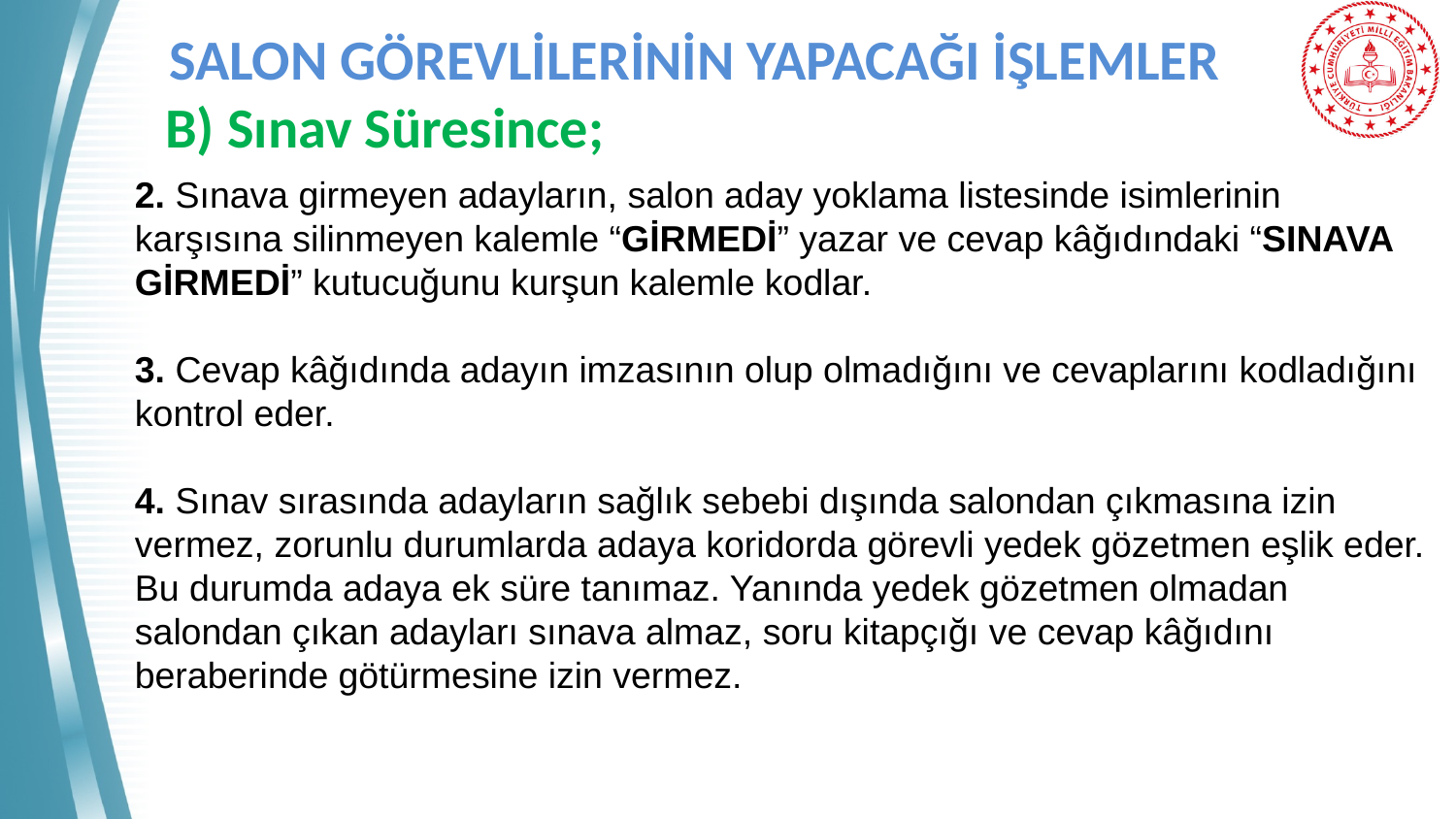

SALON GÖREVLİLERİNİN YAPACAĞI İŞLEMLER
# B) Sınav Süresince;

2. Sınava girmeyen adayların, salon aday yoklama listesinde isimlerinin karşısına silinmeyen kalemle “GİRMEDİ” yazar ve cevap kâğıdındaki “SINAVA GİRMEDİ” kutucuğunu kurşun kalemle kodlar.

3. Cevap kâğıdında adayın imzasının olup olmadığını ve cevaplarını kodladığını kontrol eder.

4. Sınav sırasında adayların sağlık sebebi dışında salondan çıkmasına izin vermez, zorunlu durumlarda adaya koridorda görevli yedek gözetmen eşlik eder. Bu durumda adaya ek süre tanımaz. Yanında yedek gözetmen olmadan salondan çıkan adayları sınava almaz, soru kitapçığı ve cevap kâğıdını beraberinde götürmesine izin vermez.